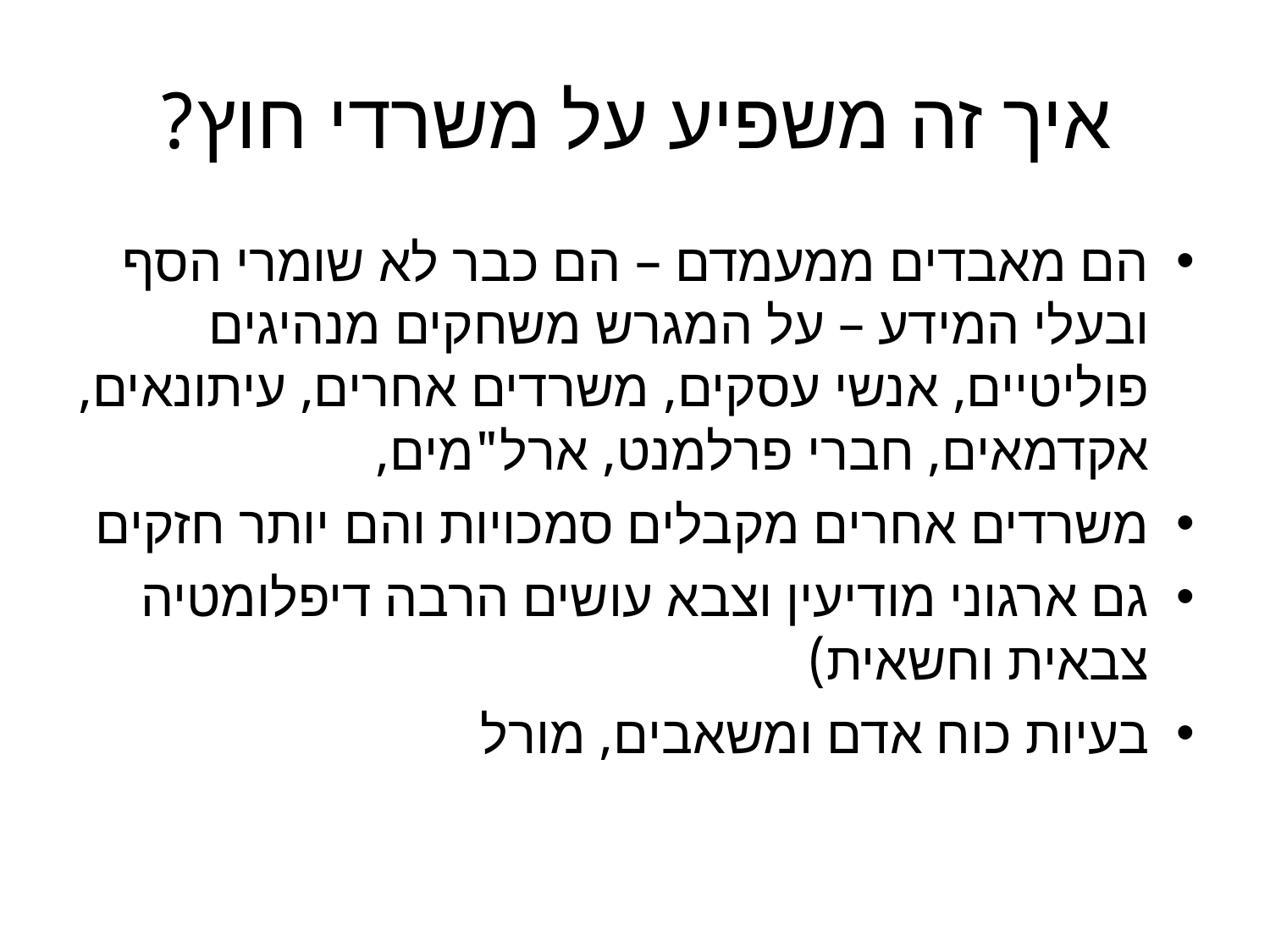

# איך זה משפיע על משרדי חוץ?
הם מאבדים ממעמדם – הם כבר לא שומרי הסף ובעלי המידע – על המגרש משחקים מנהיגים פוליטיים, אנשי עסקים, משרדים אחרים, עיתונאים, אקדמאים, חברי פרלמנט, ארל"מים,
משרדים אחרים מקבלים סמכויות והם יותר חזקים
גם ארגוני מודיעין וצבא עושים הרבה דיפלומטיה צבאית וחשאית)
בעיות כוח אדם ומשאבים, מורל